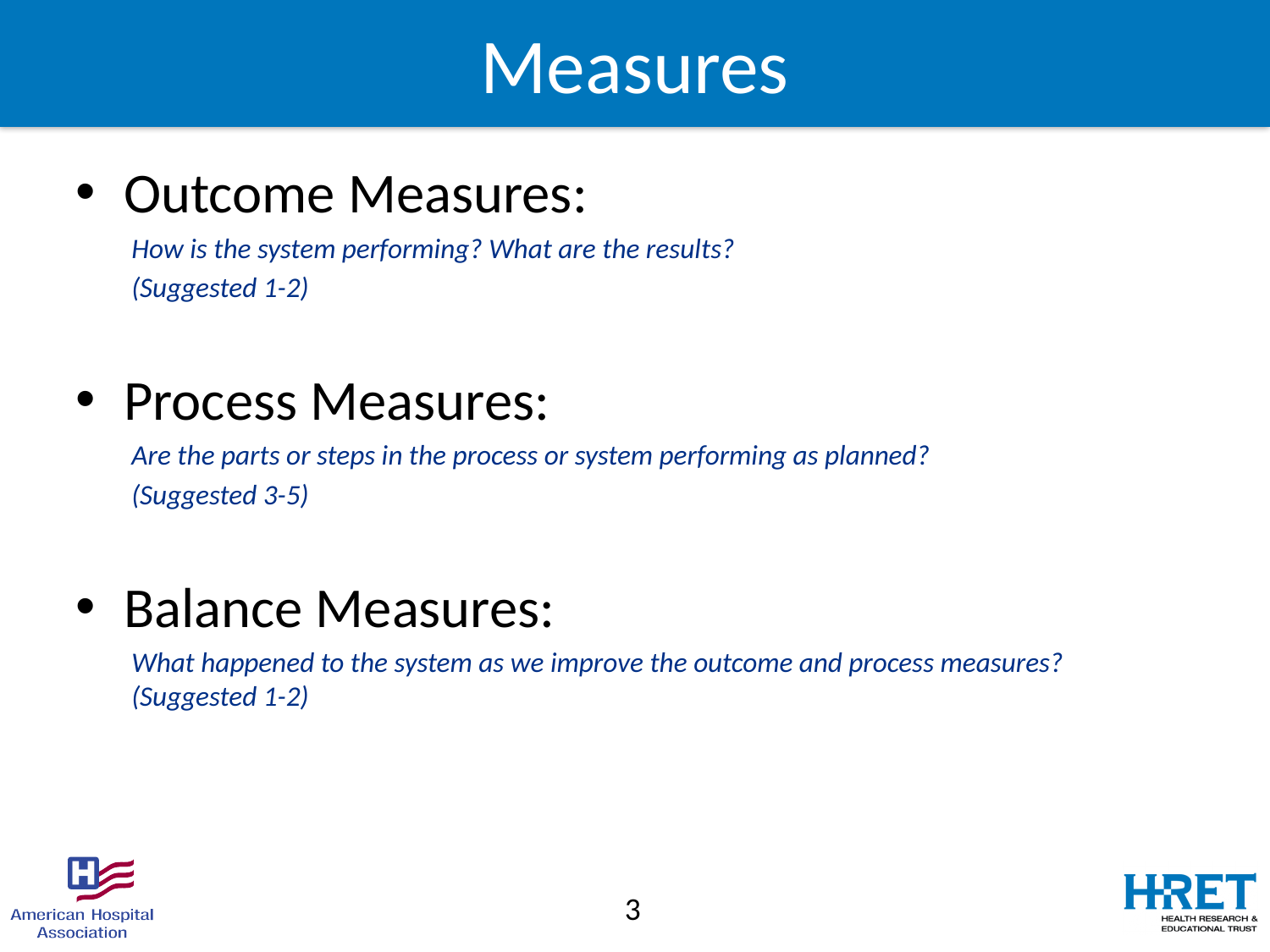

# Measures
Outcome Measures:
How is the system performing? What are the results?
(Suggested 1-2)

Process Measures:
Are the parts or steps in the process or system performing as planned?
(Suggested 3-5)

Balance Measures:
What happened to the system as we improve the outcome and process measures?   (Suggested 1-2)
3